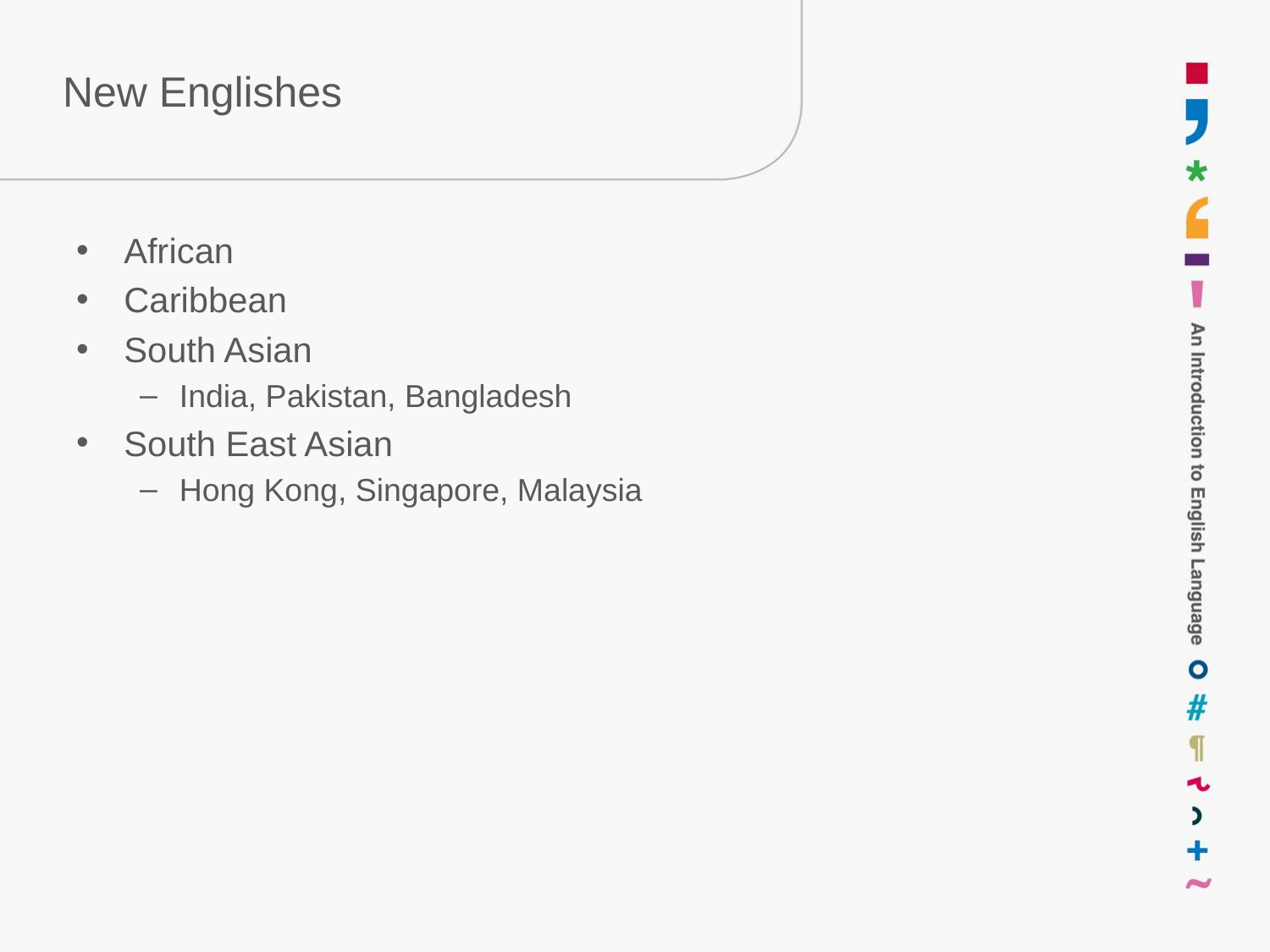

# New Englishes
African
Caribbean
South Asian
India, Pakistan, Bangladesh
South East Asian
Hong Kong, Singapore, Malaysia